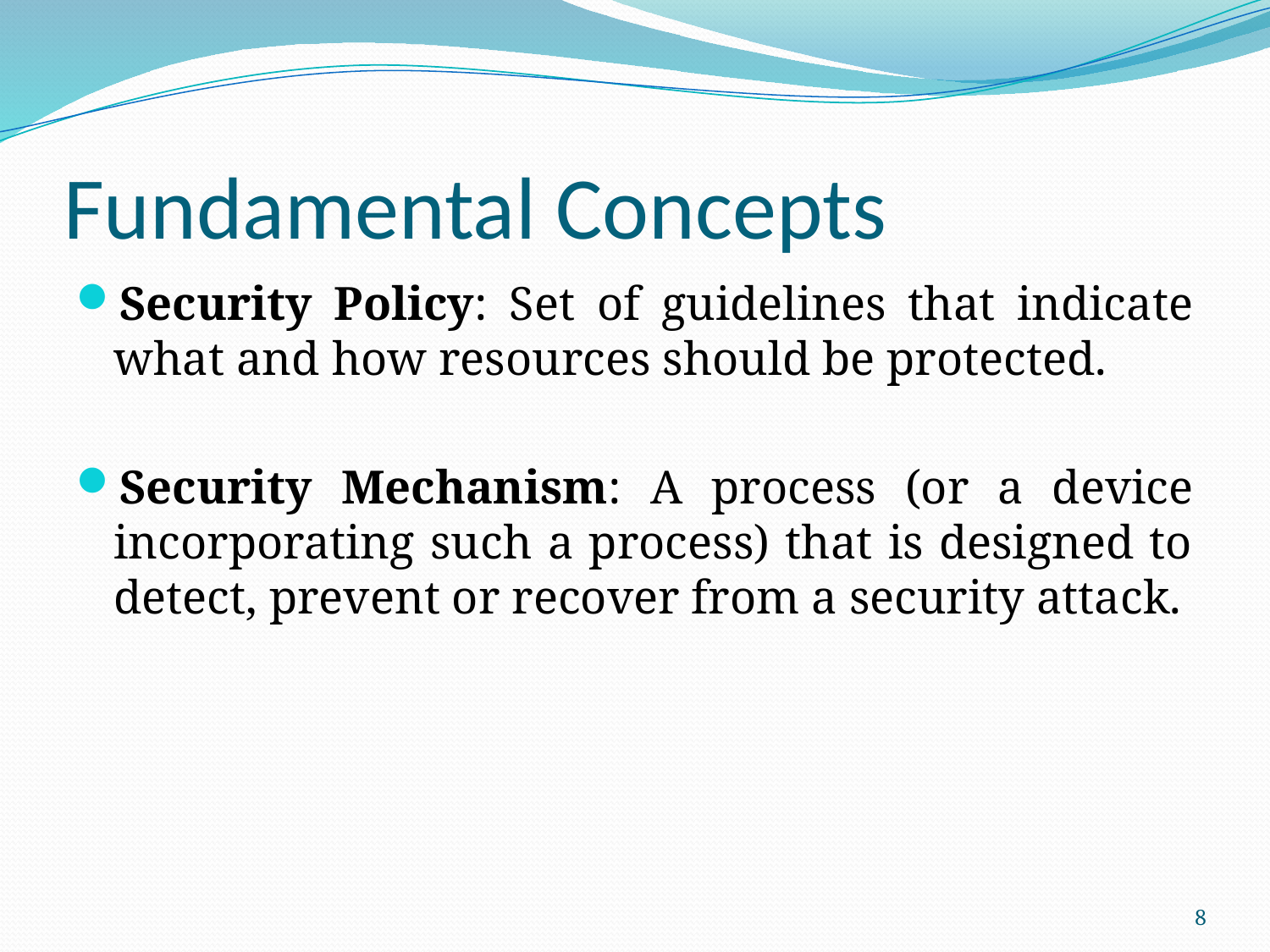

# Fundamental Concepts
Security Policy: Set of guidelines that indicate what and how resources should be protected.

Security Mechanism: A process (or a device incorporating such a process) that is designed to detect, prevent or recover from a security attack.

8